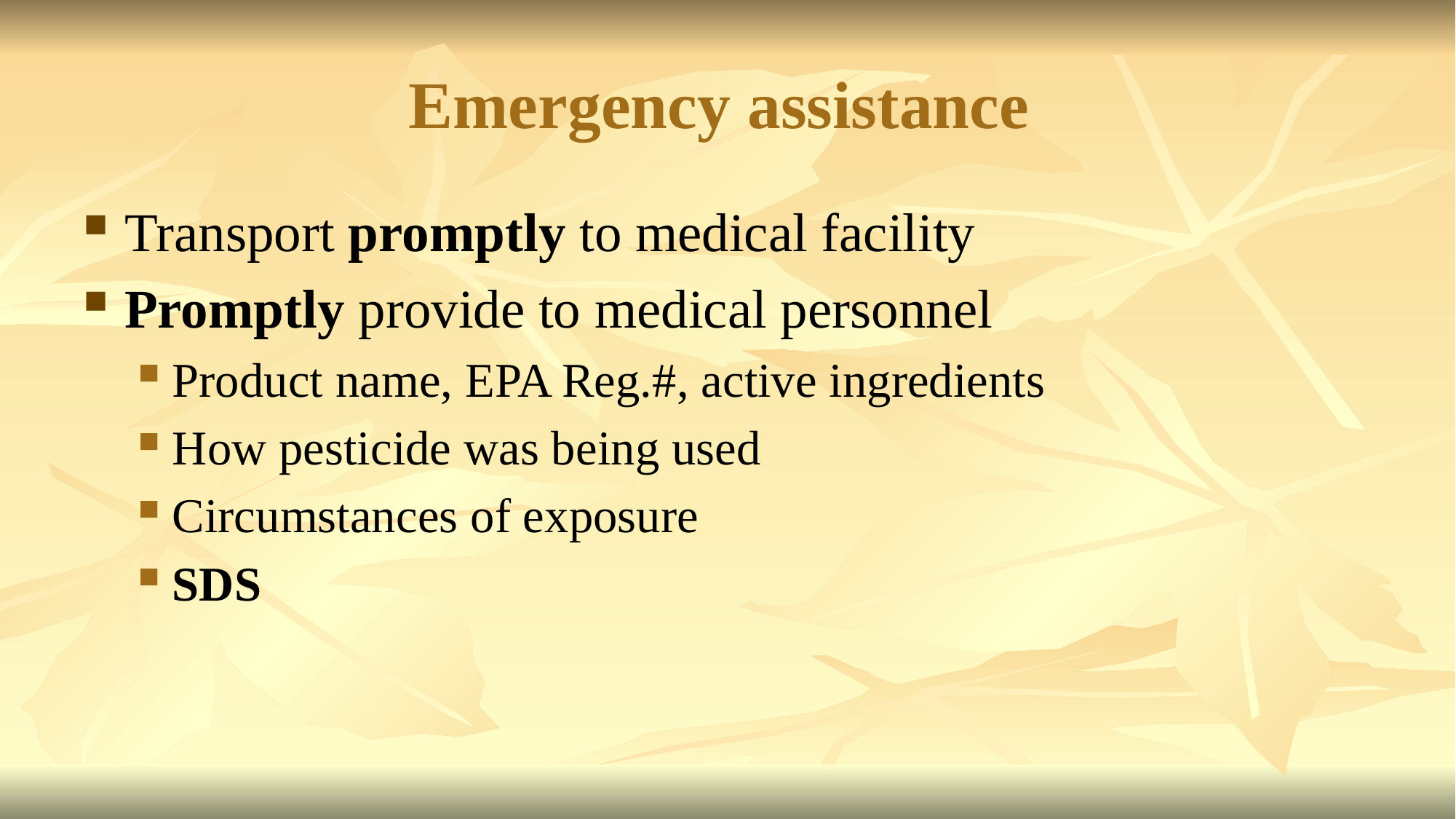

# Emergency assistance
Transport promptly to medical facility
Promptly provide to medical personnel
Product name, EPA Reg.#, active ingredients
How pesticide was being used
Circumstances of exposure
SDS